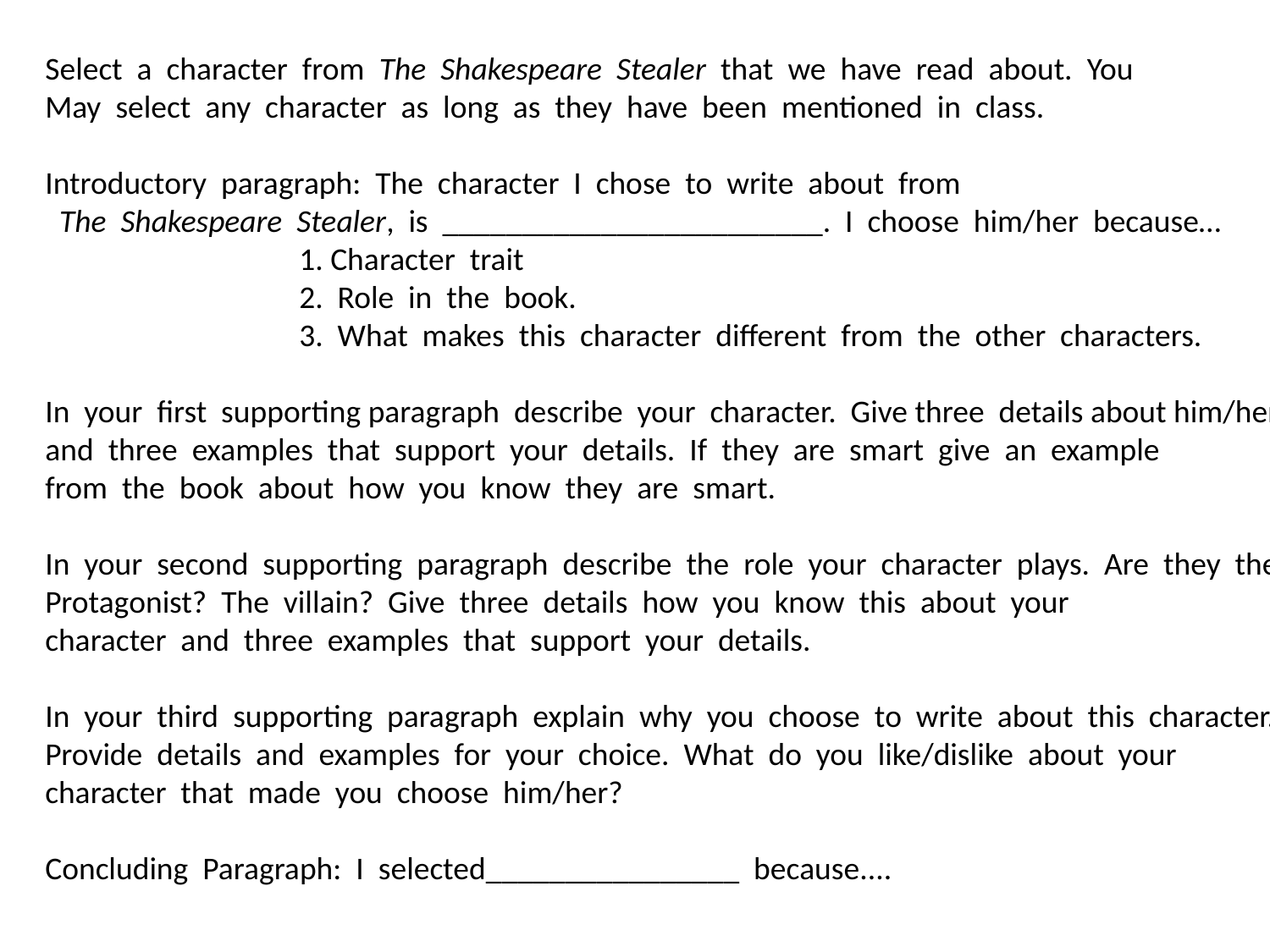

Select  a  character  from  The  Shakespeare  Stealer  that  we  have  read  about.  You
May  select  any  character  as  long  as  they  have  been  mentioned  in  class.

Introductory  paragraph:  The  character  I  chose  to  write  about  from
  The  Shakespeare  Stealer,  is  ________________________.  I  choose  him/her  because…
		1. Character  trait
		2.  Role  in  the  book.
		3.  What  makes  this  character  different  from  the  other  characters.

In  your  first  supporting paragraph  describe  your  character.  Give three  details about him/her
and  three  examples  that  support  your  details.  If  they  are  smart  give  an  example
from  the  book  about  how  you  know  they  are  smart.

In  your  second  supporting  paragraph  describe  the  role  your  character  plays.  Are  they  the
Protagonist?  The  villain?  Give  three  details  how  you  know  this  about  your
character  and  three  examples  that  support  your  details.

In  your  third  supporting  paragraph  explain  why  you  choose  to  write  about  this  character.
Provide  details  and  examples  for  your  choice.  What  do  you  like/dislike  about  your
character  that  made  you  choose  him/her?

Concluding  Paragraph:  I  selected________________  because....